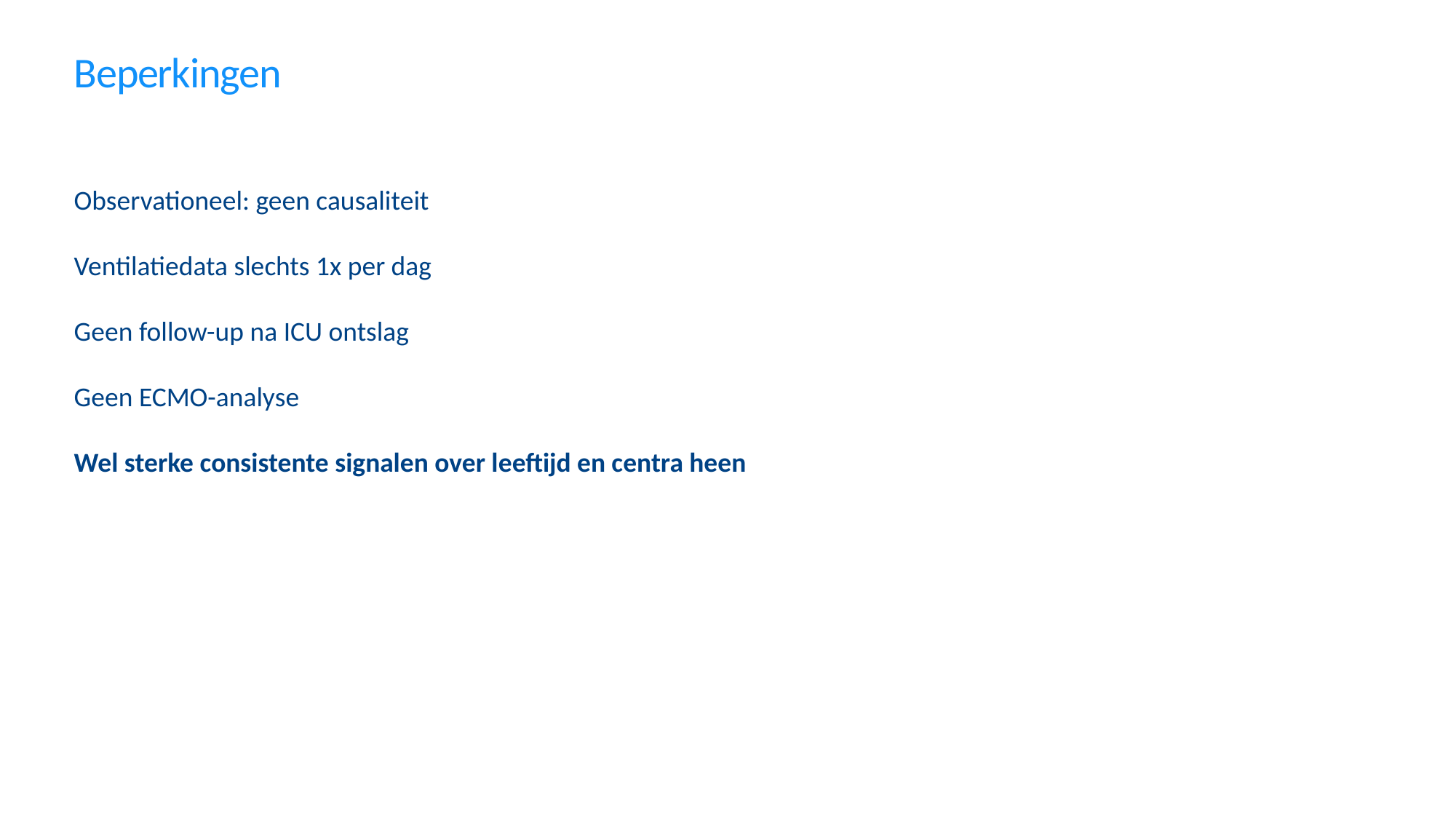

# Beperkingen
Observationeel: geen causaliteit

Ventilatiedata slechts 1x per dag

Geen follow-up na ICU ontslag

Geen ECMO-analyse

Wel sterke consistente signalen over leeftijd en centra heen